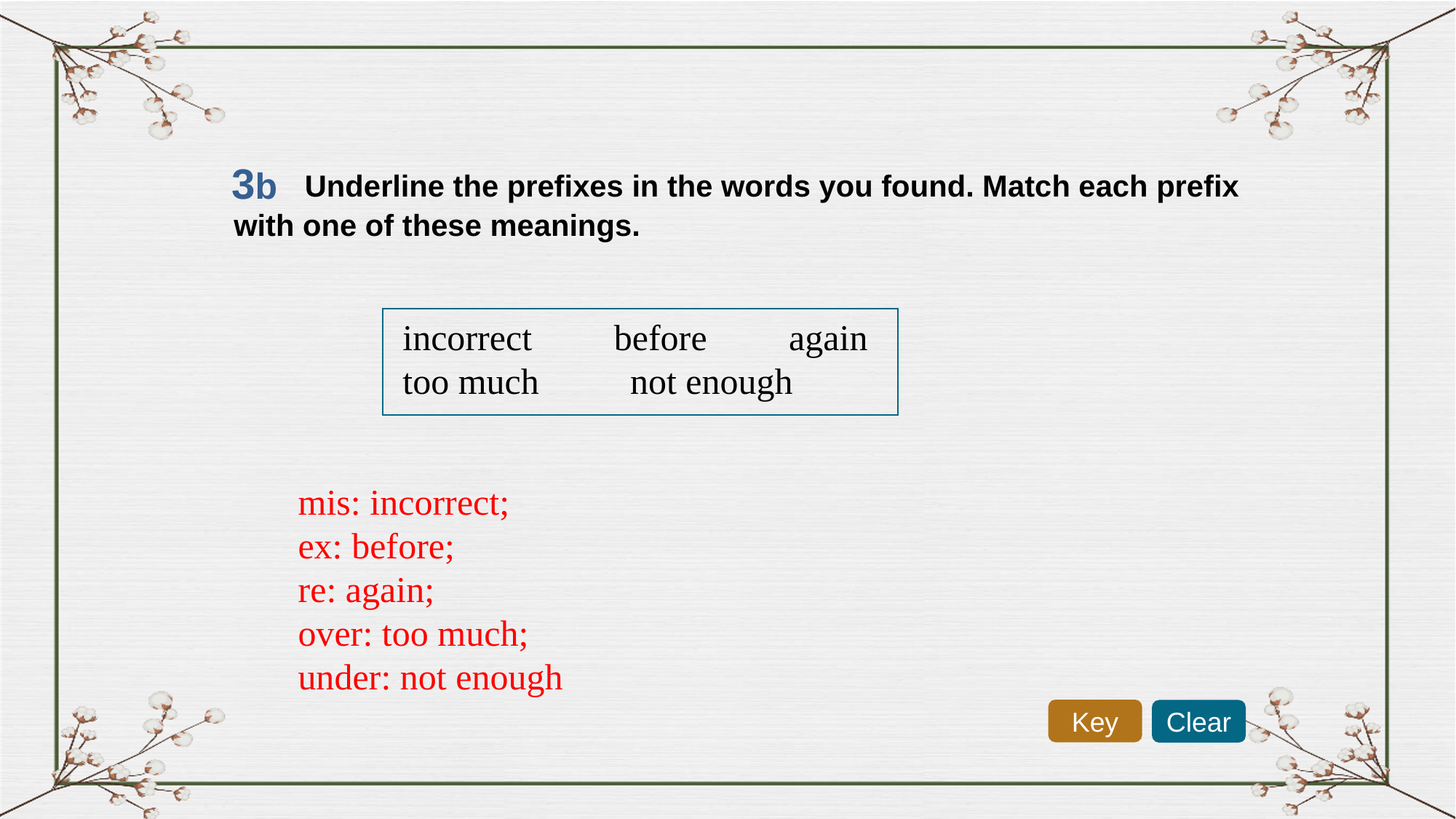

Underline the prefixes in the words you found. Match each prefix with one of these meanings.
3b

 incorrect         before         again
 too much          not enough
mis: incorrect;
ex: before;
re: again;
over: too much;
under: not enough
Key
Clear